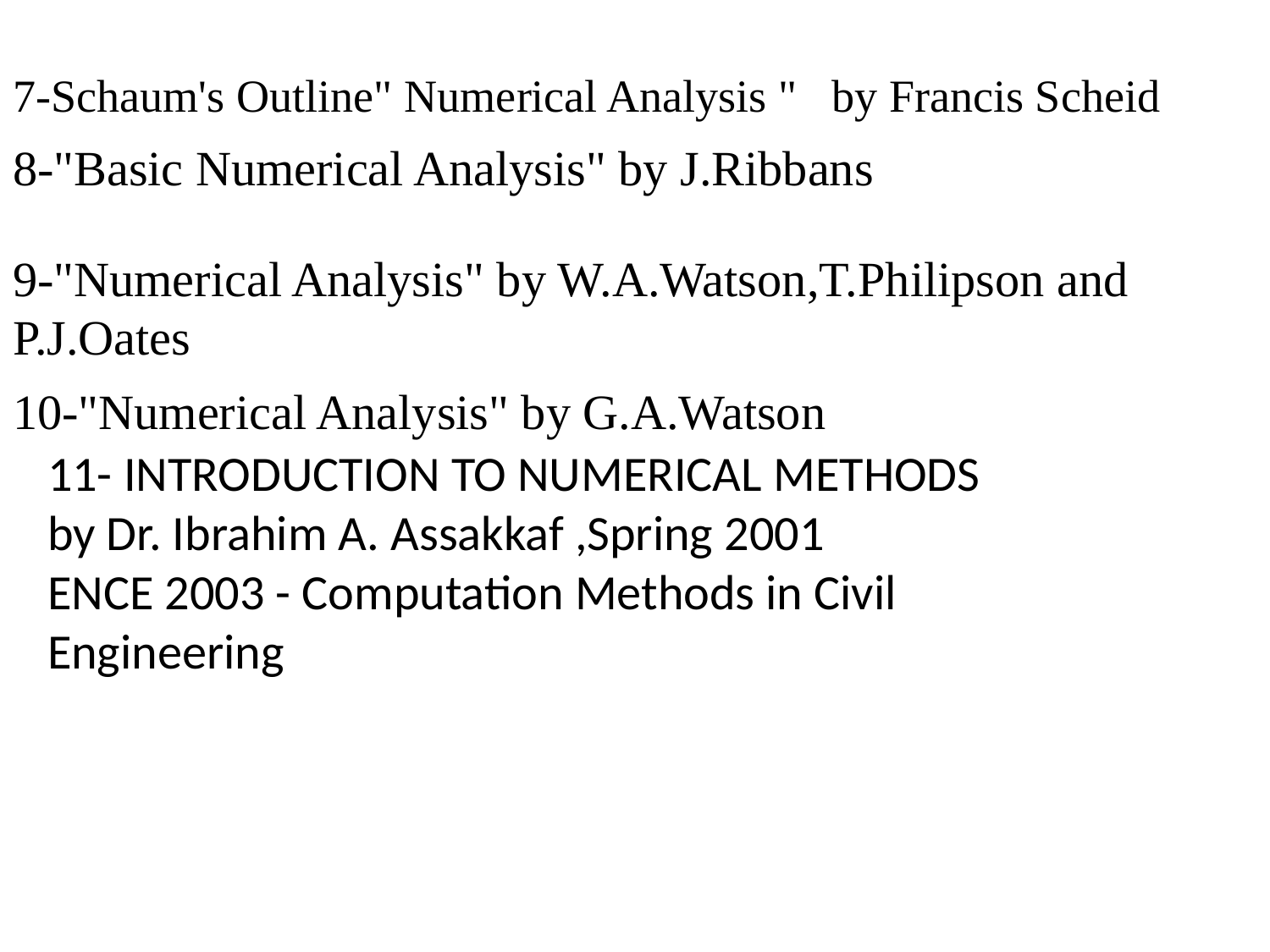

7-Schaum's Outline" Numerical Analysis "   by Francis Scheid
8-"Basic Numerical Analysis" by J.Ribbans
9-"Numerical Analysis" by W.A.Watson,T.Philipson and P.J.Oates
10-"Numerical Analysis" by G.A.Watson
11- INTRODUCTION TO NUMERICAL METHODS
by Dr. Ibrahim A. Assakkaf ,Spring 2001
ENCE 2003 - Computation Methods in Civil Engineering